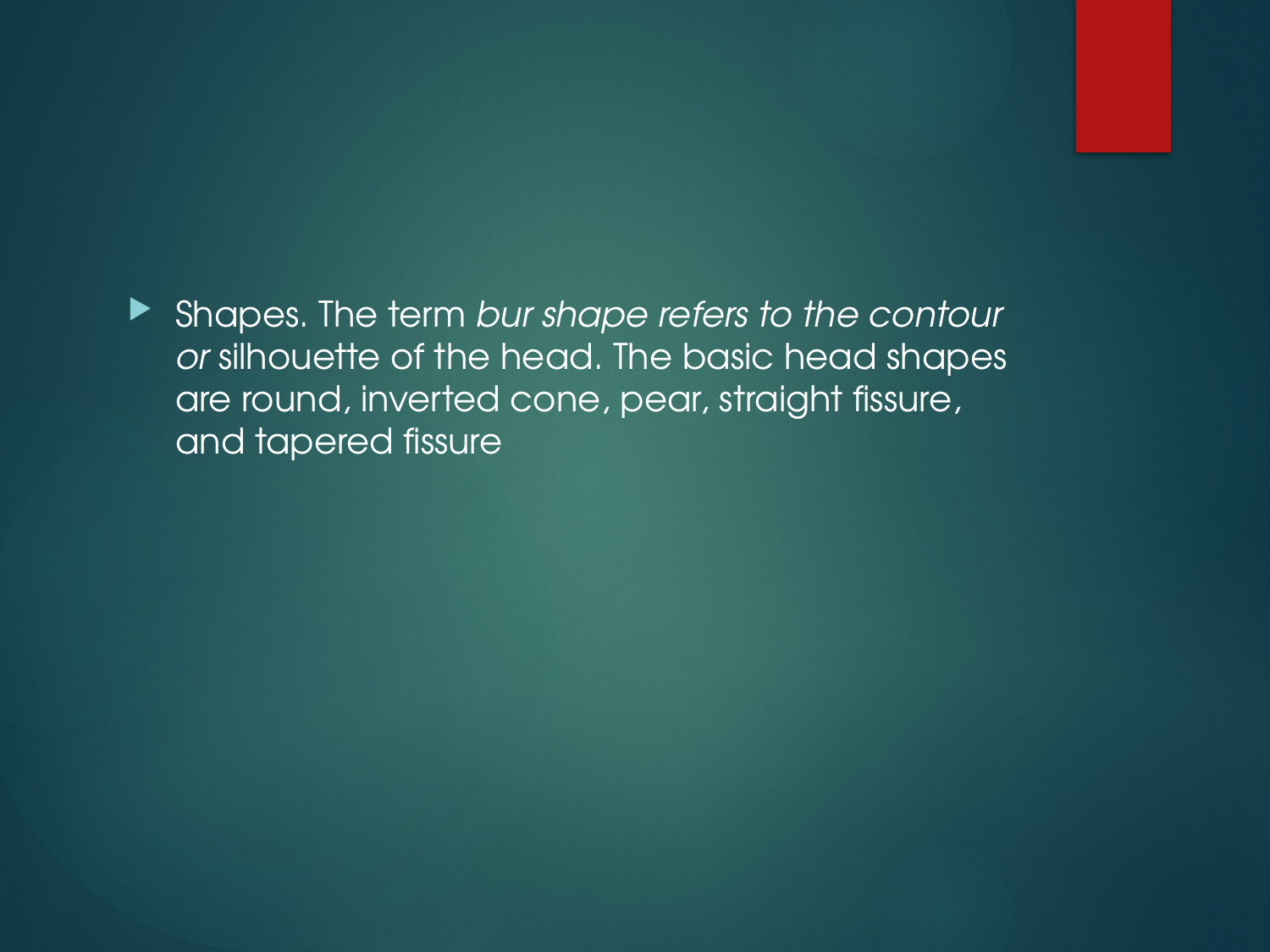

#
Shapes. The term bur shape refers to the contour or silhouette of the head. The basic head shapes are round, inverted cone, pear, straight fissure, and tapered fissure